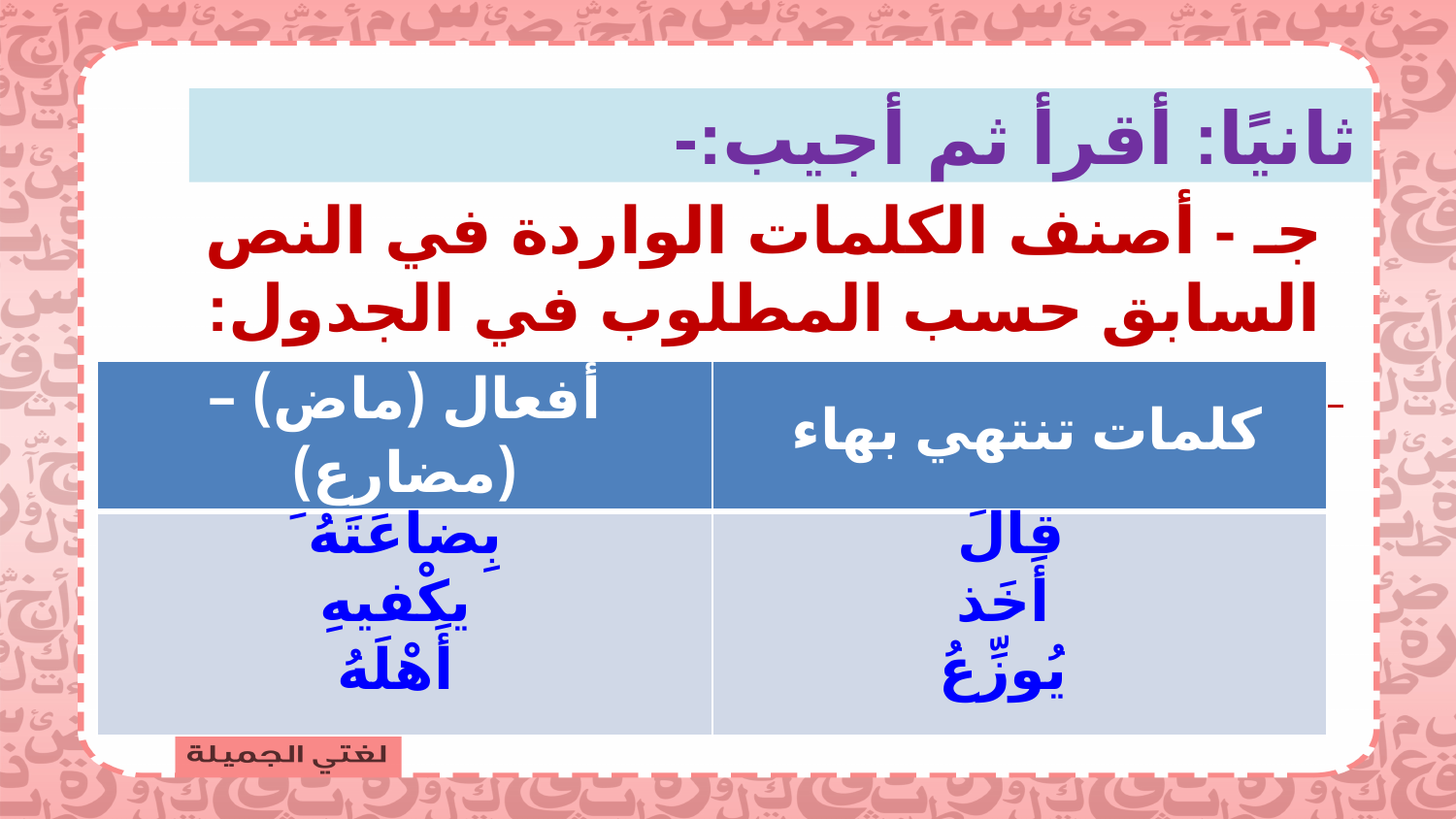

ثانيًا: أقرأ ثم أجيب:-
جـ - أصنف الكلمات الواردة في النص السابق حسب المطلوب في الجدول:

| أفعال (ماض) – (مضارع) | كلمات تنتهي بهاء |
| --- | --- |
|  |  |
بِضاعَتَهُ َ
يكْفيهِ
أَهْلَهُ
قالَ
أَخَذ
يُوزِّعُ